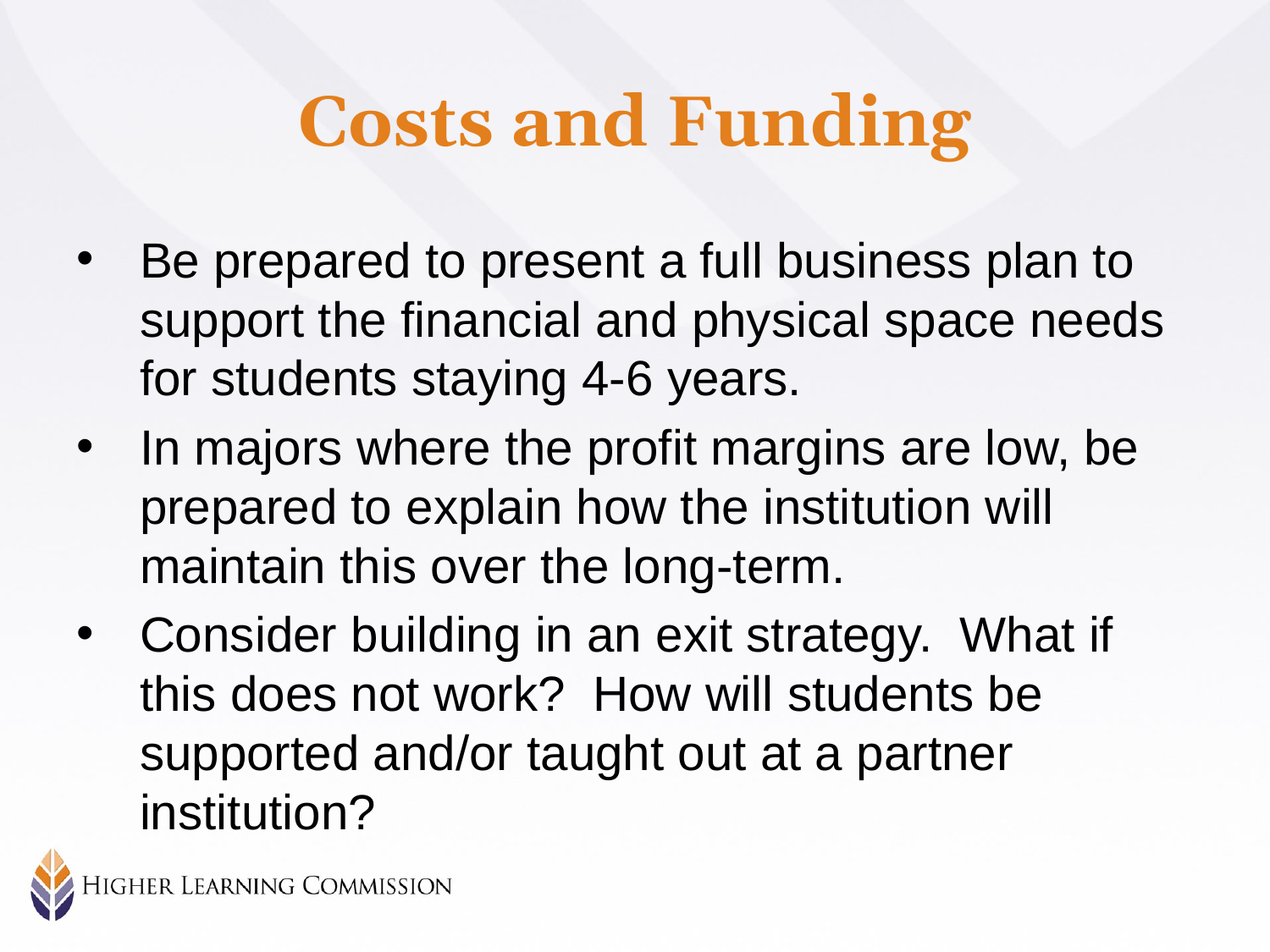

# Costs and Funding
Be prepared to present a full business plan to support the financial and physical space needs for students staying 4-6 years.
In majors where the profit margins are low, be prepared to explain how the institution will maintain this over the long-term.
Consider building in an exit strategy.  What if this does not work?  How will students be supported and/or taught out at a partner institution?